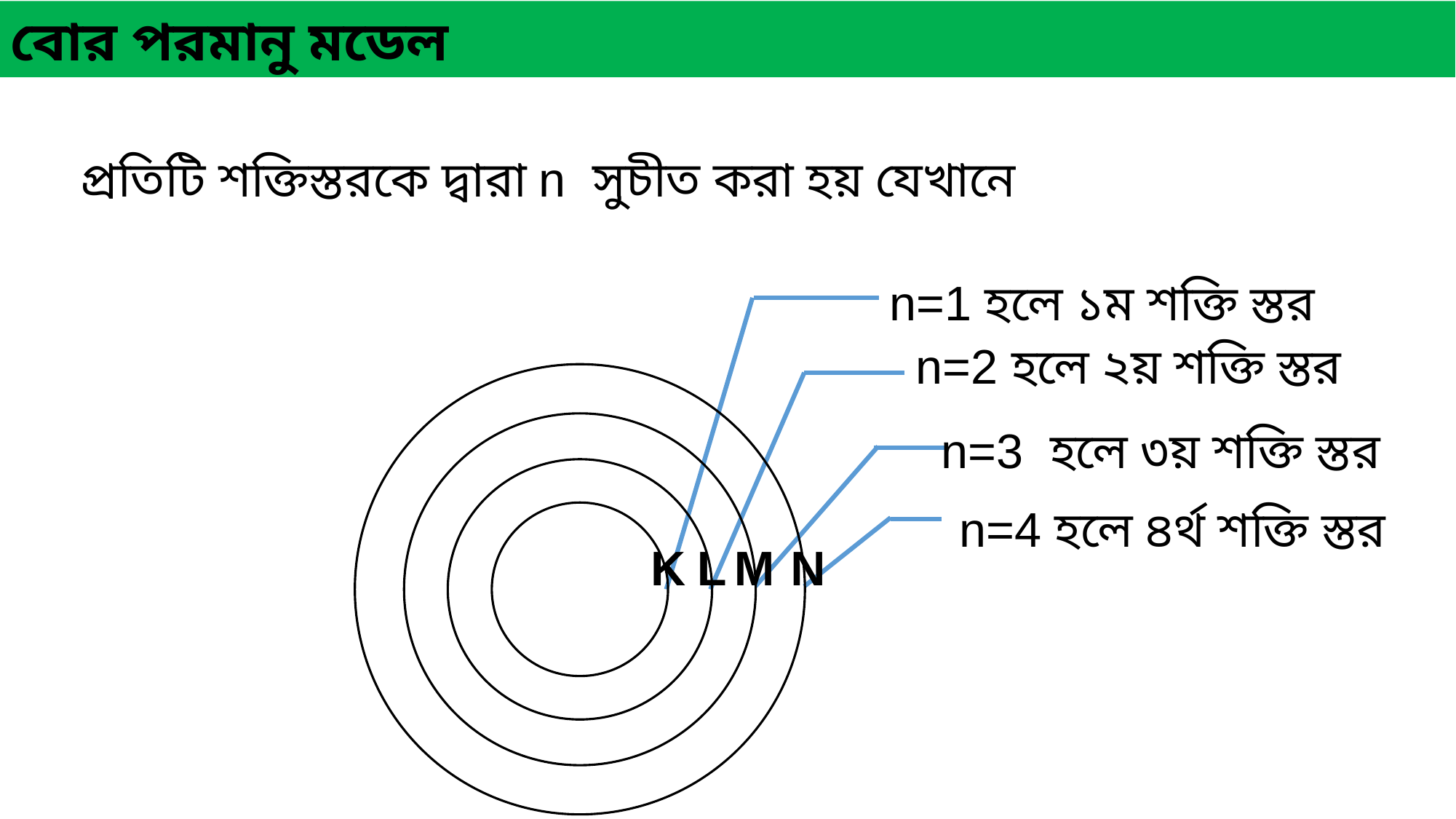

বোর পরমানু মডেল
প্রতিটি শক্তিস্তরকে দ্বারা n  সুচীত করা হয় যেখানে
n=1 হলে ১ম শক্তি স্তর
n=2 হলে ২য় শক্তি স্তর

n=3  হলে ৩য় শক্তি স্তর

n=4 হলে ৪র্থ শক্তি স্তর

K
L
M
N